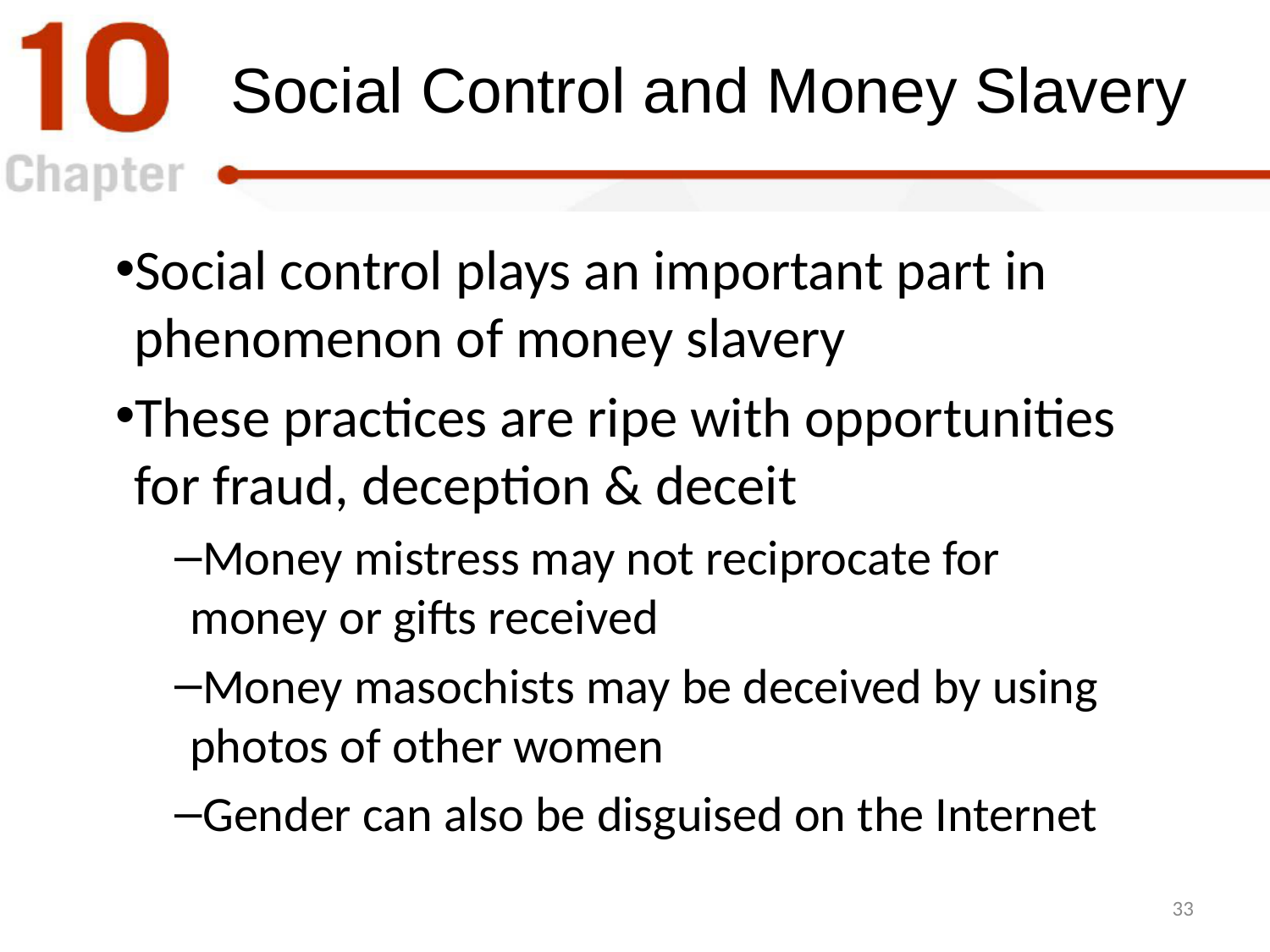

Social Control and Money Slavery
Social control plays an important part in phenomenon of money slavery
These practices are ripe with opportunities for fraud, deception & deceit
Money mistress may not reciprocate for money or gifts received
Money masochists may be deceived by using photos of other women
Gender can also be disguised on the Internet
33